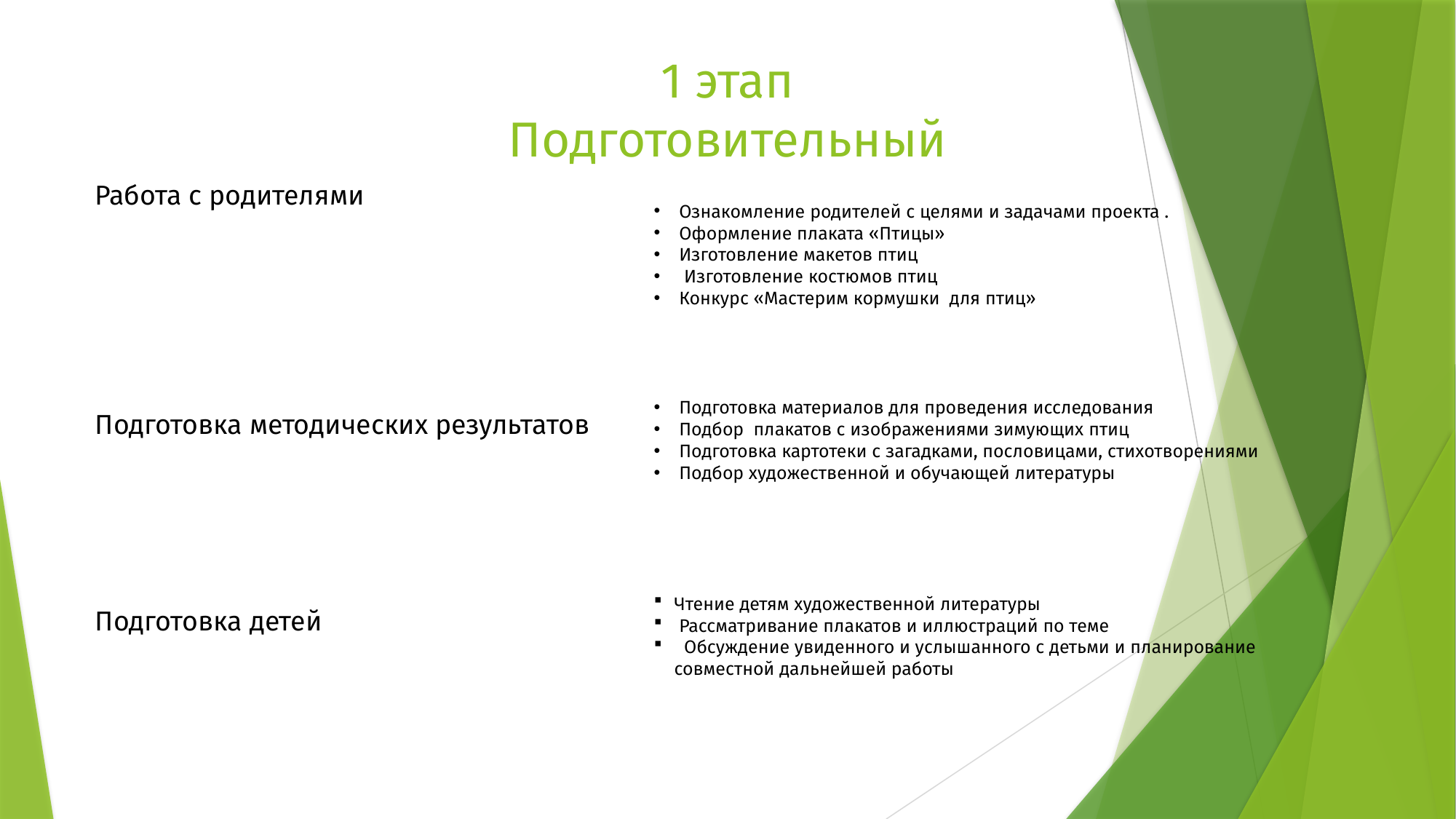

# 1 этап Подготовительный

 Ознакомление родителей с целями и задачами проекта .
 Оформление плаката «Птицы»
 Изготовление макетов птиц
  Изготовление костюмов птиц
 Конкурс «Мастерим кормушки  для птиц»

 Подготовка материалов для проведения исследования
 Подбор  плакатов с изображениями зимующих птиц
 Подготовка картотеки с загадками, пословицами, стихотворениями
 Подбор художественной и обучающей литературы

Чтение детям художественной литературы
 Рассматривание плакатов и иллюстраций по теме
  Обсуждение увиденного и услышанного с детьми и планирование совместной дальнейшей работы
Работа с родителями

Подготовка методических результатов

Подготовка детей